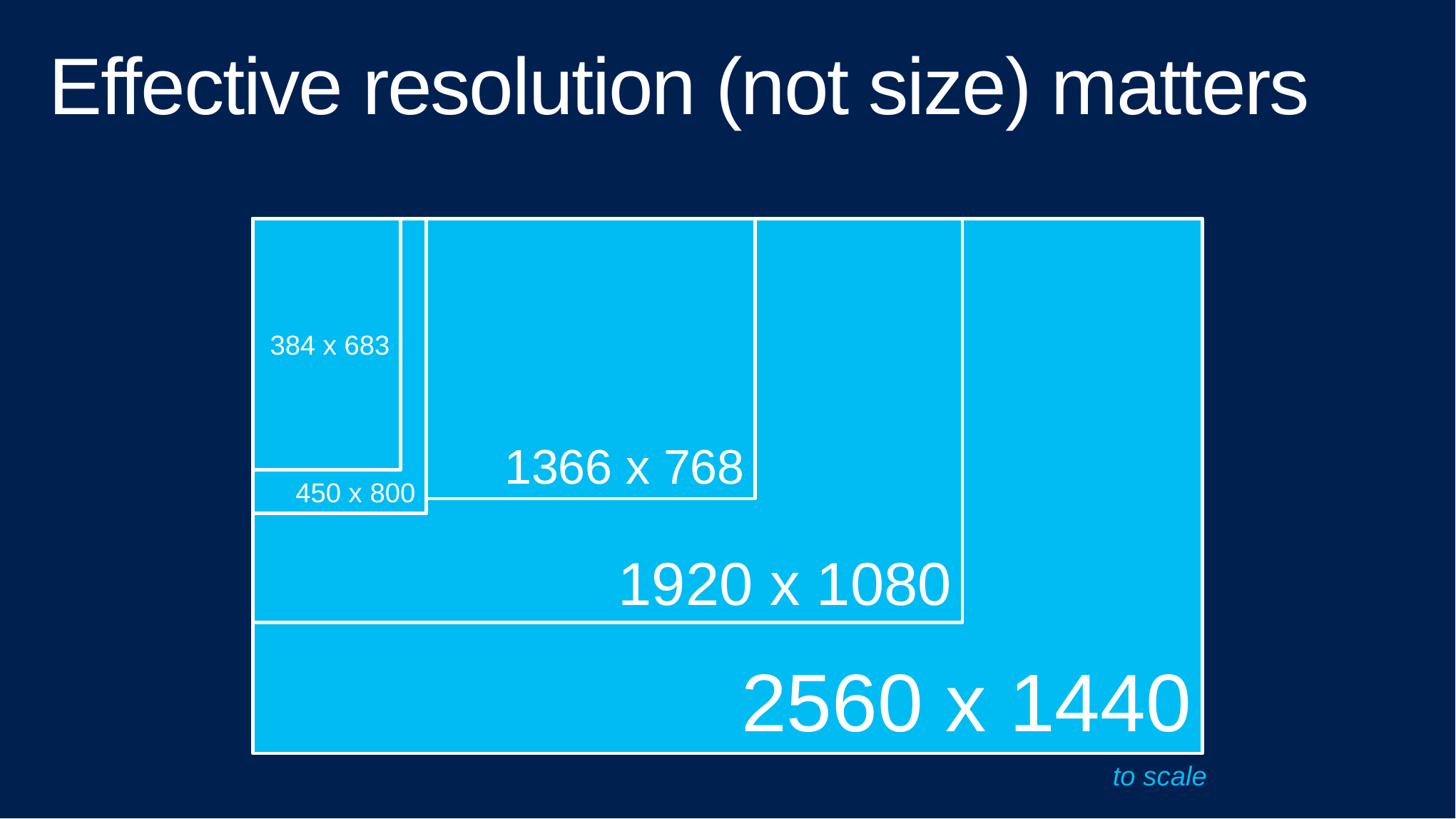

# Effective resolution (not size) matters
384 x 683
450 x 800
2560 x 1440
1920 x 1080
1366 x 768
to scale